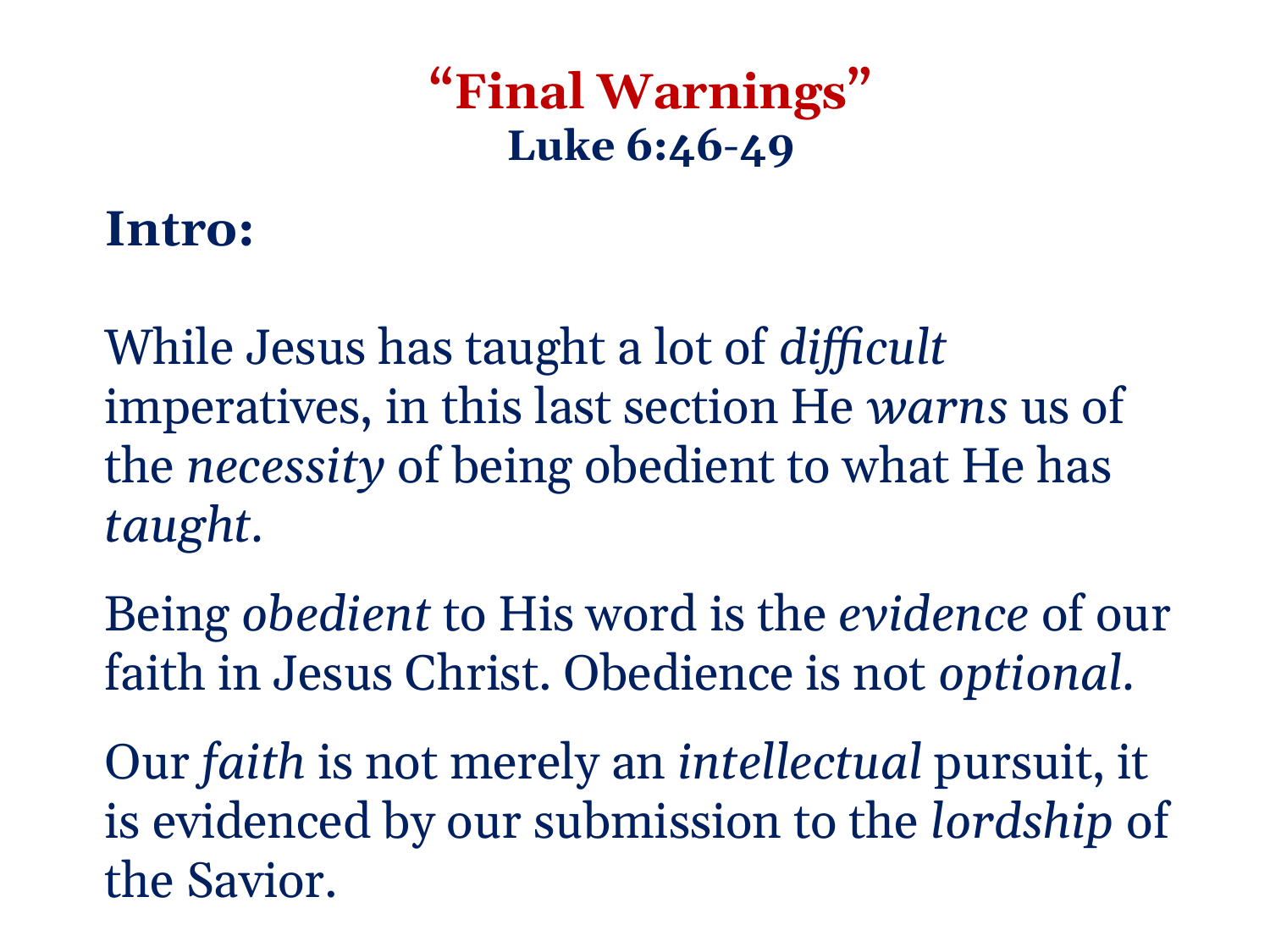

“Final Warnings”
Luke 6:46-49
Intro:

While Jesus has taught a lot of difficult imperatives, in this last section He warns us of the necessity of being obedient to what He has taught.

Being obedient to His word is the evidence of our faith in Jesus Christ. Obedience is not optional.

Our faith is not merely an intellectual pursuit, it is evidenced by our submission to the lordship of the Savior.